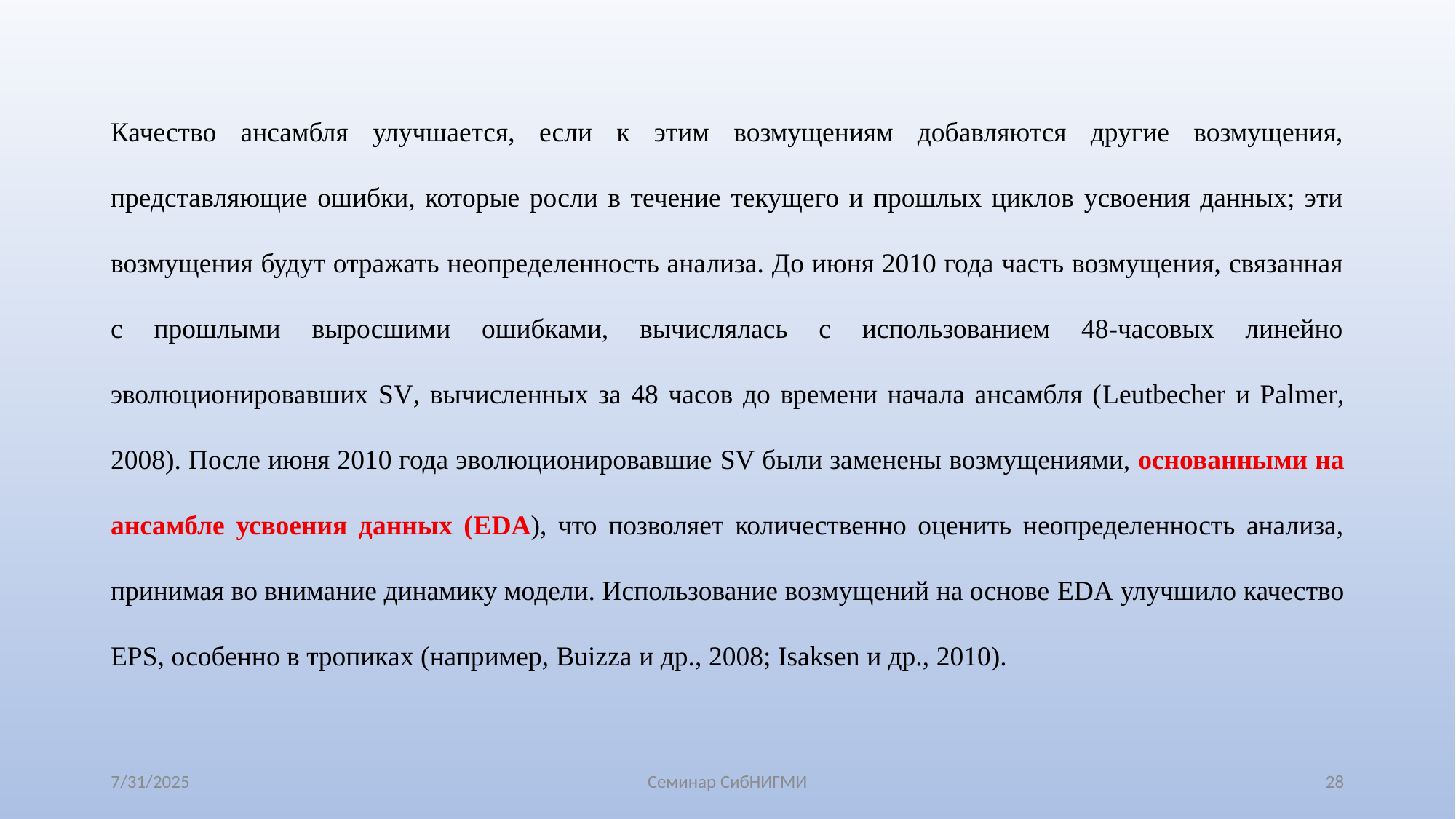

Качество ансамбля улучшается, если к этим возмущениям добавляются другие возмущения, представляющие ошибки, которые росли в течение текущего и прошлых циклов усвоения данных; эти возмущения будут отражать неопределенность анализа. До июня 2010 года часть возмущения, связанная с прошлыми выросшими ошибками, вычислялась с использованием 48-часовых линейно эволюционировавших SV, вычисленных за 48 часов до времени начала ансамбля (Leutbecher и Palmer, 2008). После июня 2010 года эволюционировавшие SV были заменены возмущениями, основанными на ансамбле усвоения данных (EDA), что позволяет количественно оценить неопределенность анализа, принимая во внимание динамику модели. Использование возмущений на основе EDA улучшило качество EPS, особенно в тропиках (например, Buizza и др., 2008; Isaksen и др., 2010).
7/31/2025
Семинар СибНИГМИ
28